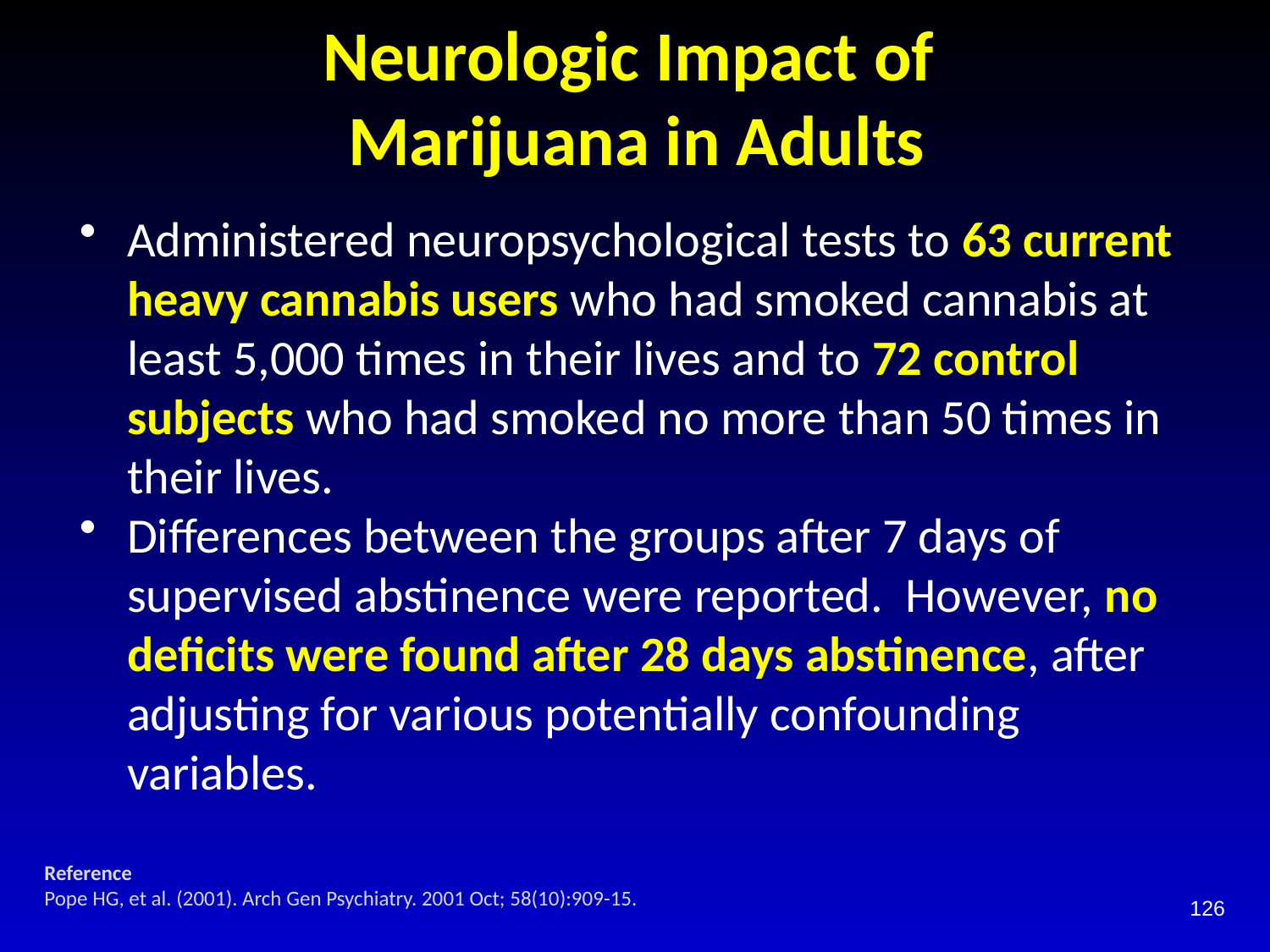

# Neurologic Impact of Marijuana in Adults
Administered neuropsychological tests to 63 current heavy cannabis users who had smoked cannabis at least 5,000 times in their lives and to 72 control subjects who had smoked no more than 50 times in their lives.
Differences between the groups after 7 days of supervised abstinence were reported.  However, no deficits were found after 28 days abstinence, after adjusting for various potentially confounding variables.
Reference
Pope HG, et al. (2001). Arch Gen Psychiatry. 2001 Oct; 58(10):909-15.
126